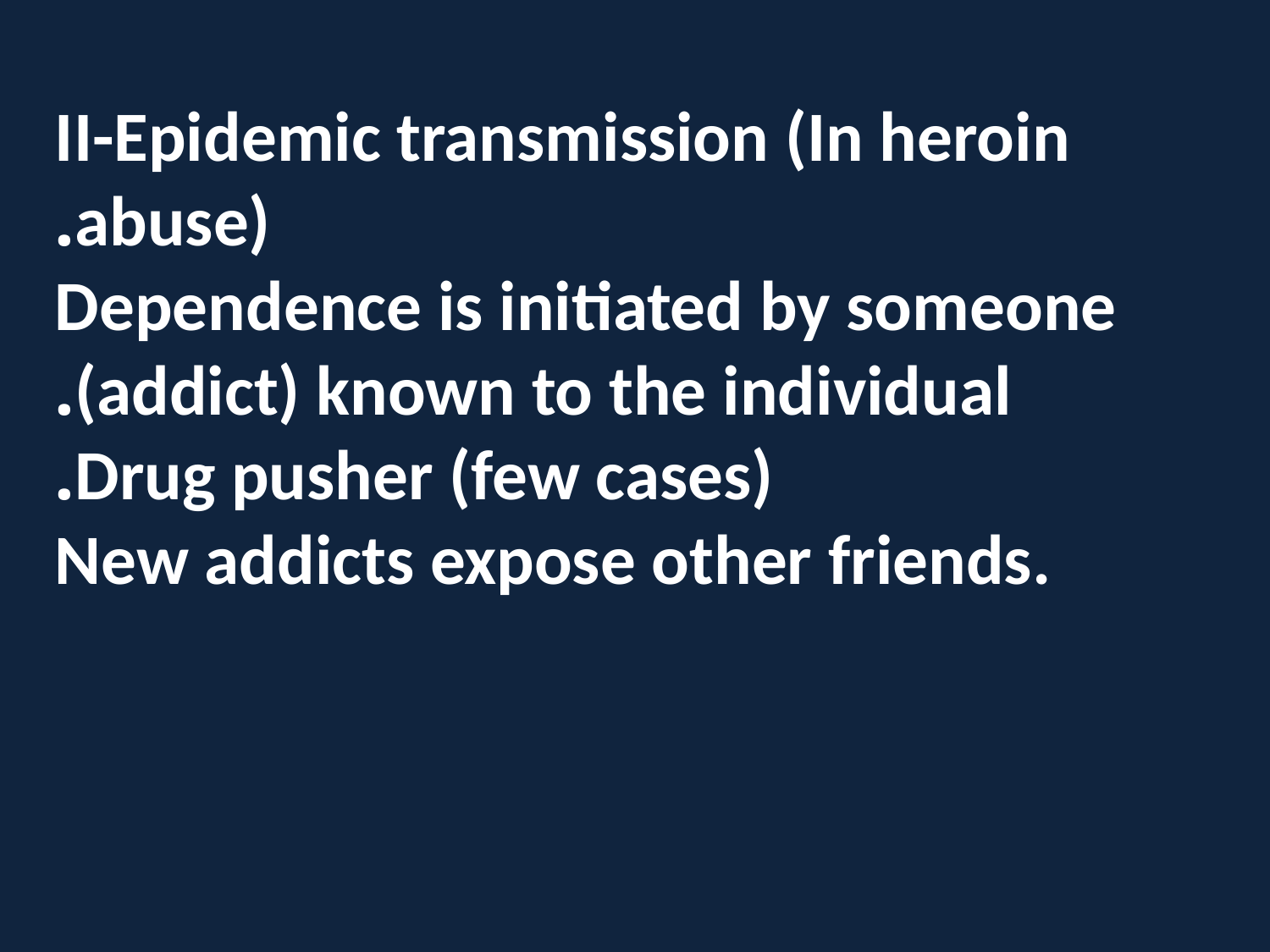

II-Epidemic transmission (In heroin abuse).
Dependence is initiated by someone (addict) known to the individual.
Drug pusher (few cases).
New addicts expose other friends.